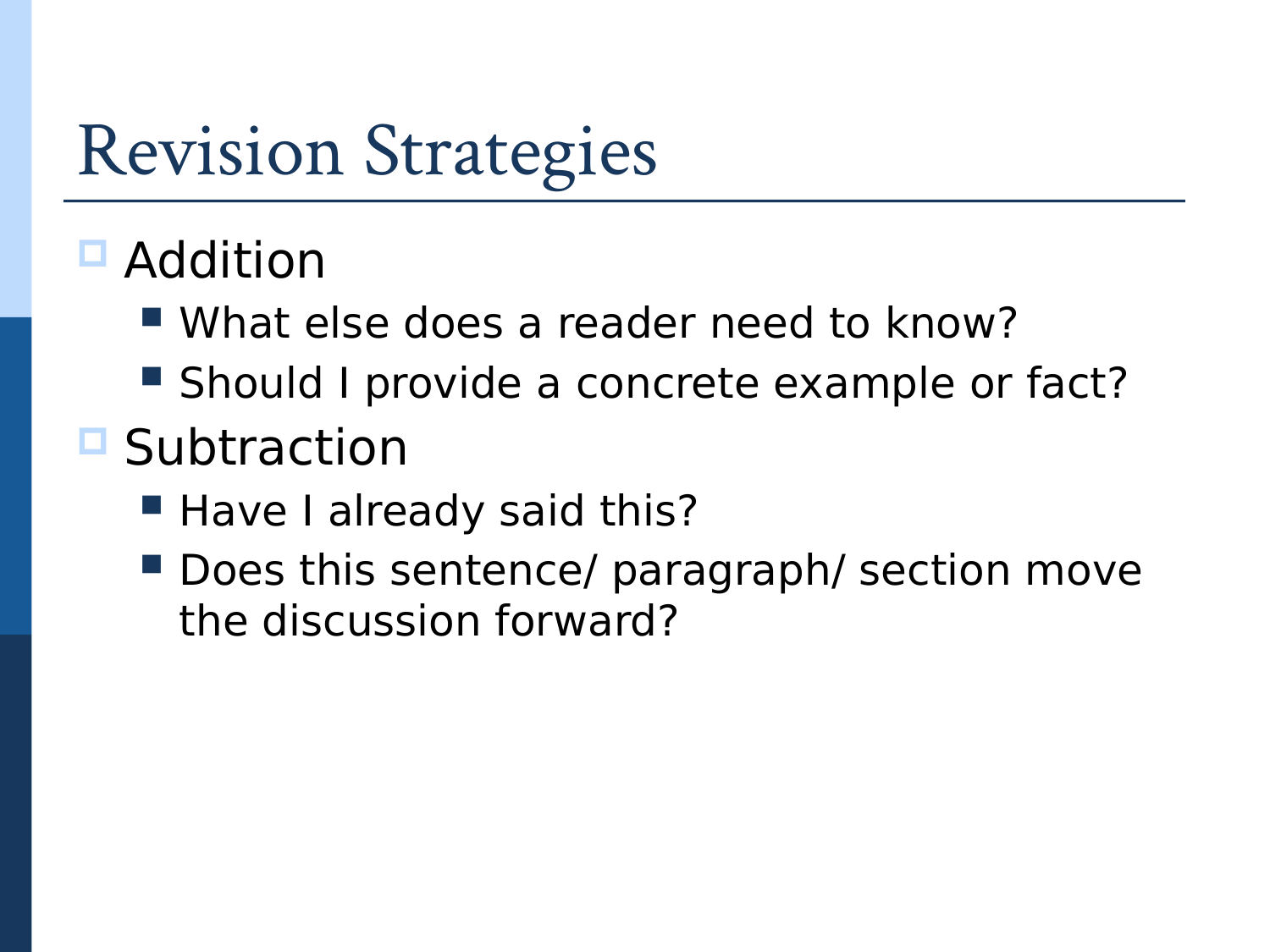

# Revision Strategies
Addition
What else does a reader need to know?
Should I provide a concrete example or fact?
Subtraction
Have I already said this?
Does this sentence/ paragraph/ section move the discussion forward?